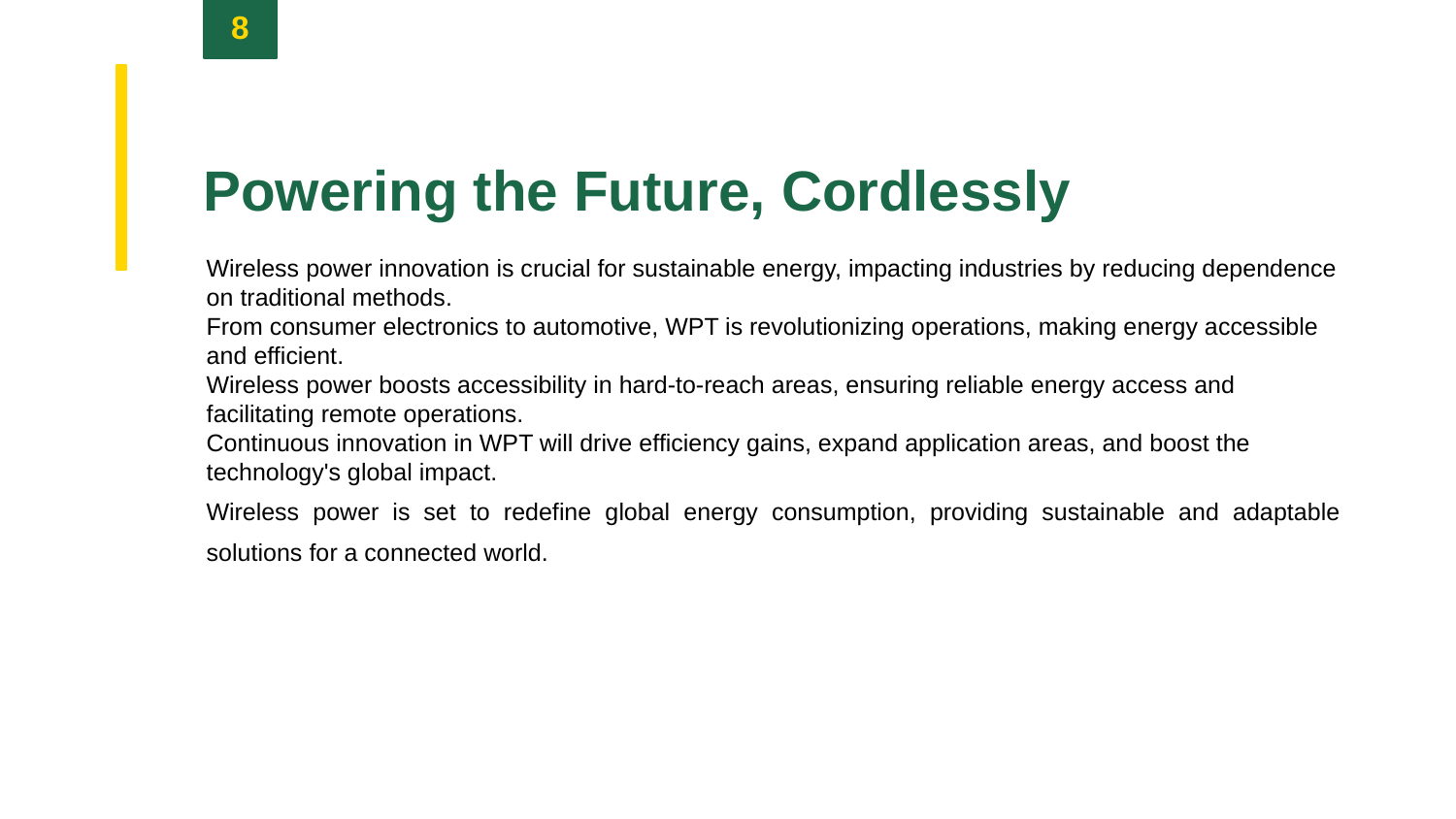

8

Powering the Future, Cordlessly
Wireless power innovation is crucial for sustainable energy, impacting industries by reducing dependence on traditional methods.
From consumer electronics to automotive, WPT is revolutionizing operations, making energy accessible and efficient.
Wireless power boosts accessibility in hard-to-reach areas, ensuring reliable energy access and facilitating remote operations.
Continuous innovation in WPT will drive efficiency gains, expand application areas, and boost the technology's global impact.
Wireless power is set to redefine global energy consumption, providing sustainable and adaptable solutions for a connected world.